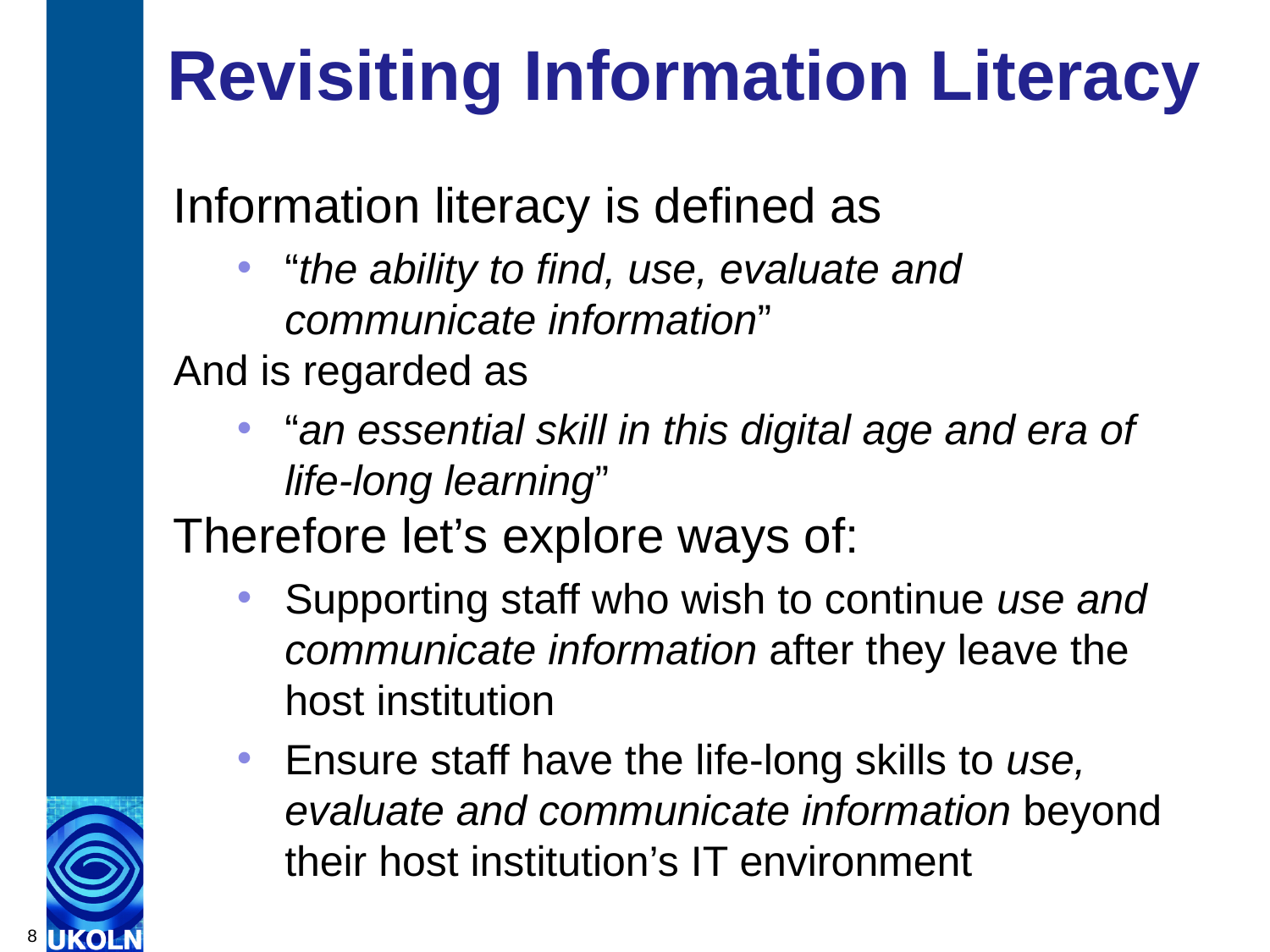

# Revisiting Information Literacy
Information literacy is defined as
“the ability to find, use, evaluate and communicate information”
And is regarded as
“an essential skill in this digital age and era of life-long learning”
Therefore let’s explore ways of:
Supporting staff who wish to continue use and communicate information after they leave the host institution
Ensure staff have the life-long skills to use, evaluate and communicate information beyond their host institution’s IT environment
8